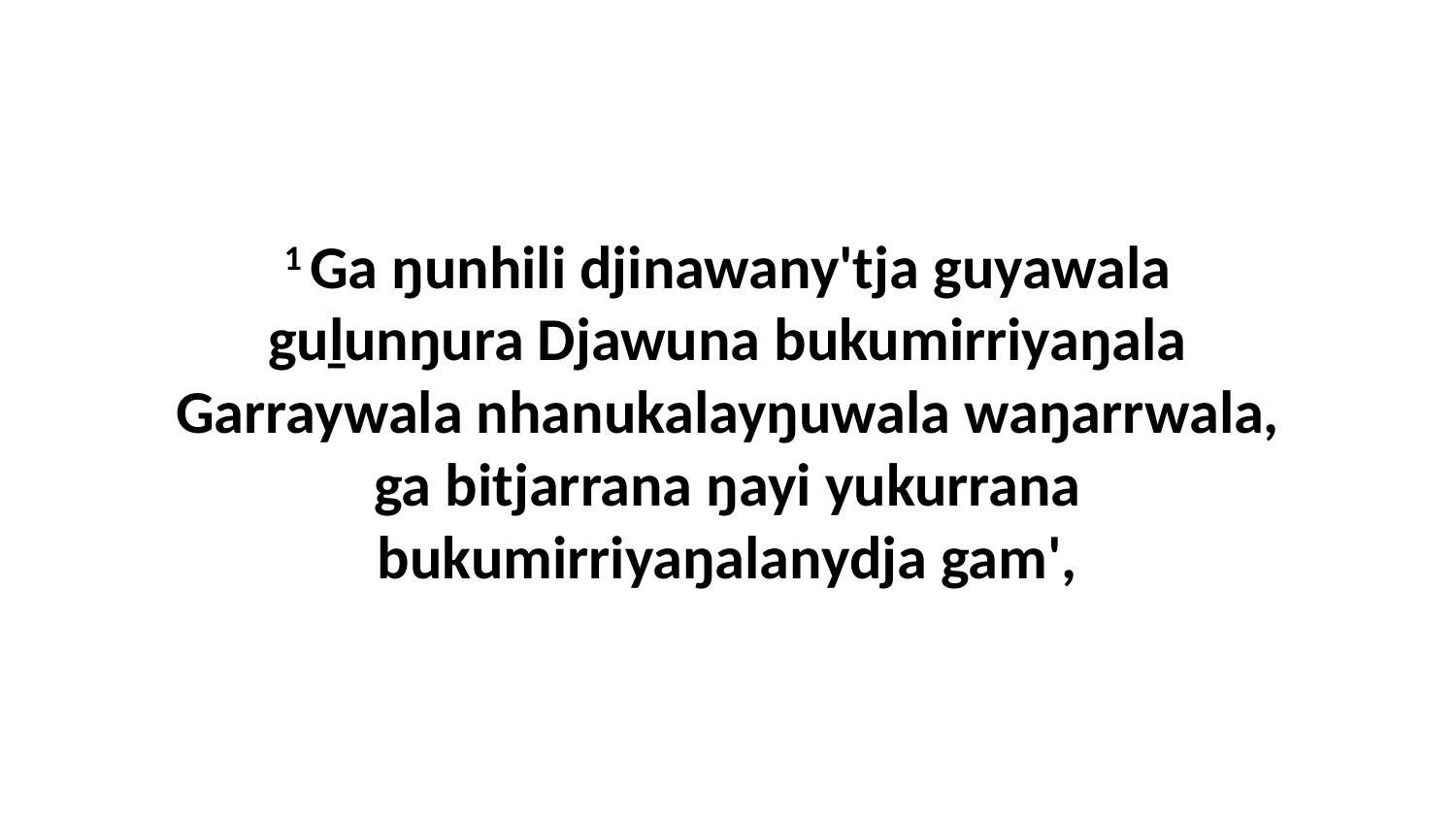

1 Ga ŋunhili djinawany'tja guyawala guḻunŋura Djawuna bukumirriyaŋala Garraywala nhanukalayŋuwala waŋarrwala, ga bitjarrana ŋayi yukurrana bukumirriyaŋalanydja gam',